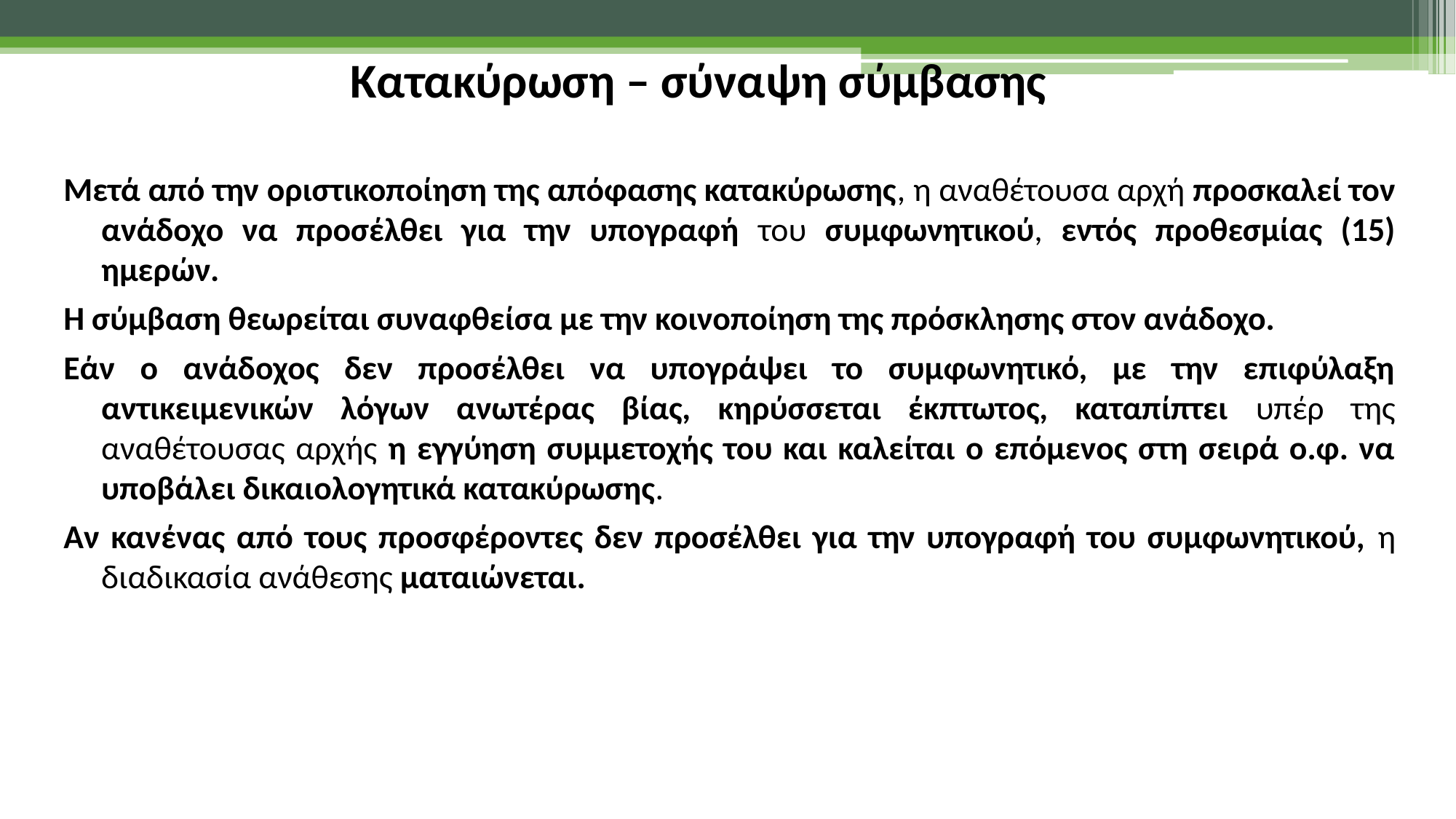

Κατακύρωση – σύναψη σύμβασης
Μετά από την οριστικοποίηση της απόφασης κατακύρωσης, η αναθέτουσα αρχή προσκαλεί τον ανάδοχο να προσέλθει για την υπογραφή του συμφωνητικού, εντός προθεσμίας (15) ημερών.
Η σύμβαση θεωρείται συναφθείσα με την κοινοποίηση της πρόσκλησης στον ανάδοχο.
Εάν ο ανάδοχος δεν προσέλθει να υπογράψει το συμφωνητικό, με την επιφύλαξη αντικειμενικών λόγων ανωτέρας βίας, κηρύσσεται έκπτωτος, καταπίπτει υπέρ της αναθέτουσας αρχής η εγγύηση συμμετοχής του και καλείται ο επόμενος στη σειρά ο.φ. να υποβάλει δικαιολογητικά κατακύρωσης.
Αν κανένας από τους προσφέροντες δεν προσέλθει για την υπογραφή του συμφωνητικού, η διαδικασία ανάθεσης ματαιώνεται.